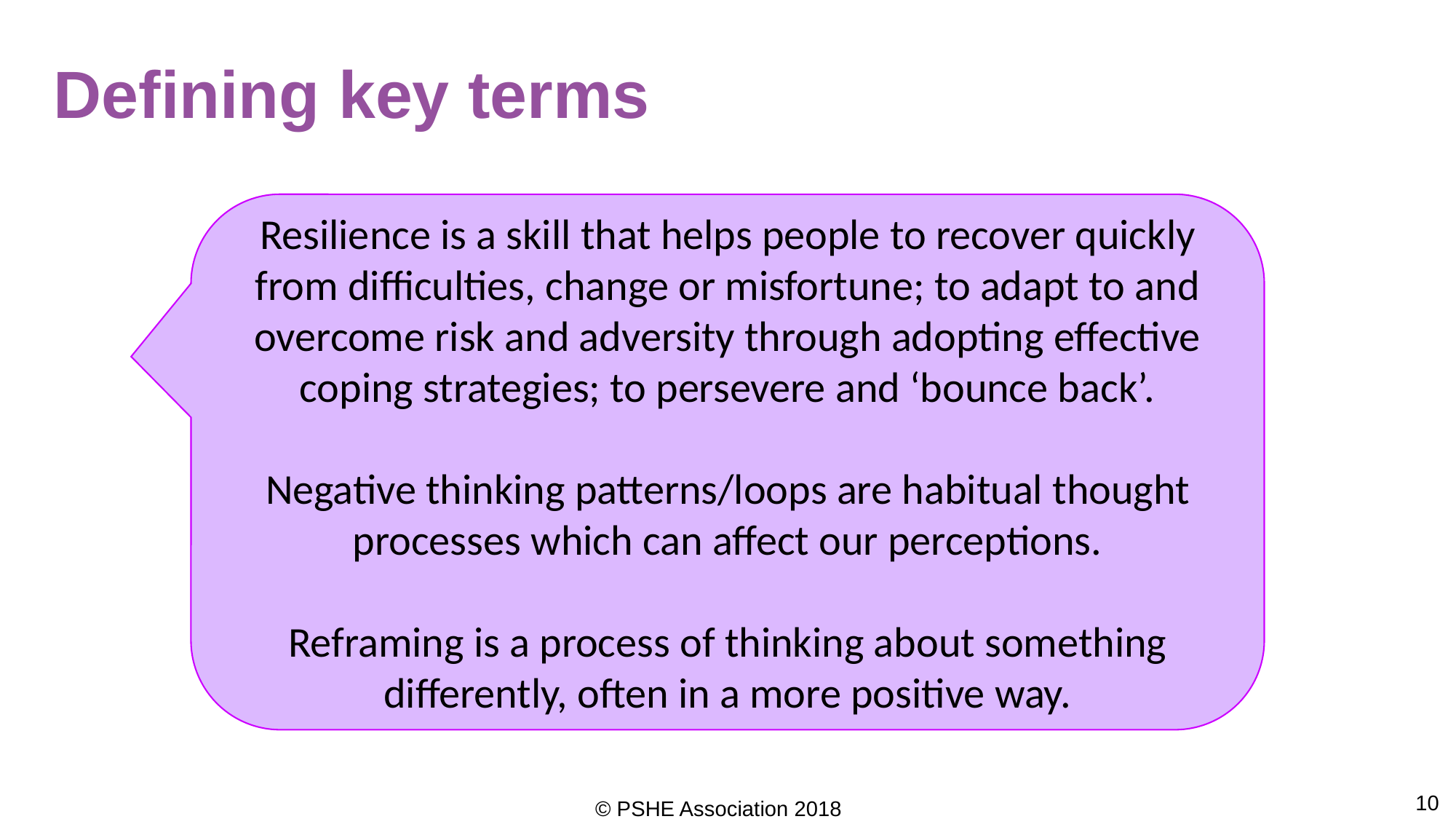

Defining key terms
Resilience is a skill that helps people to recover quickly from difficulties, change or misfortune; to adapt to and overcome risk and adversity through adopting effective coping strategies; to persevere and ‘bounce back’.

Negative thinking patterns/loops are habitual thought processes which can affect our perceptions.

Reframing is a process of thinking about something differently, often in a more positive way.
10
© PSHE Association 2018